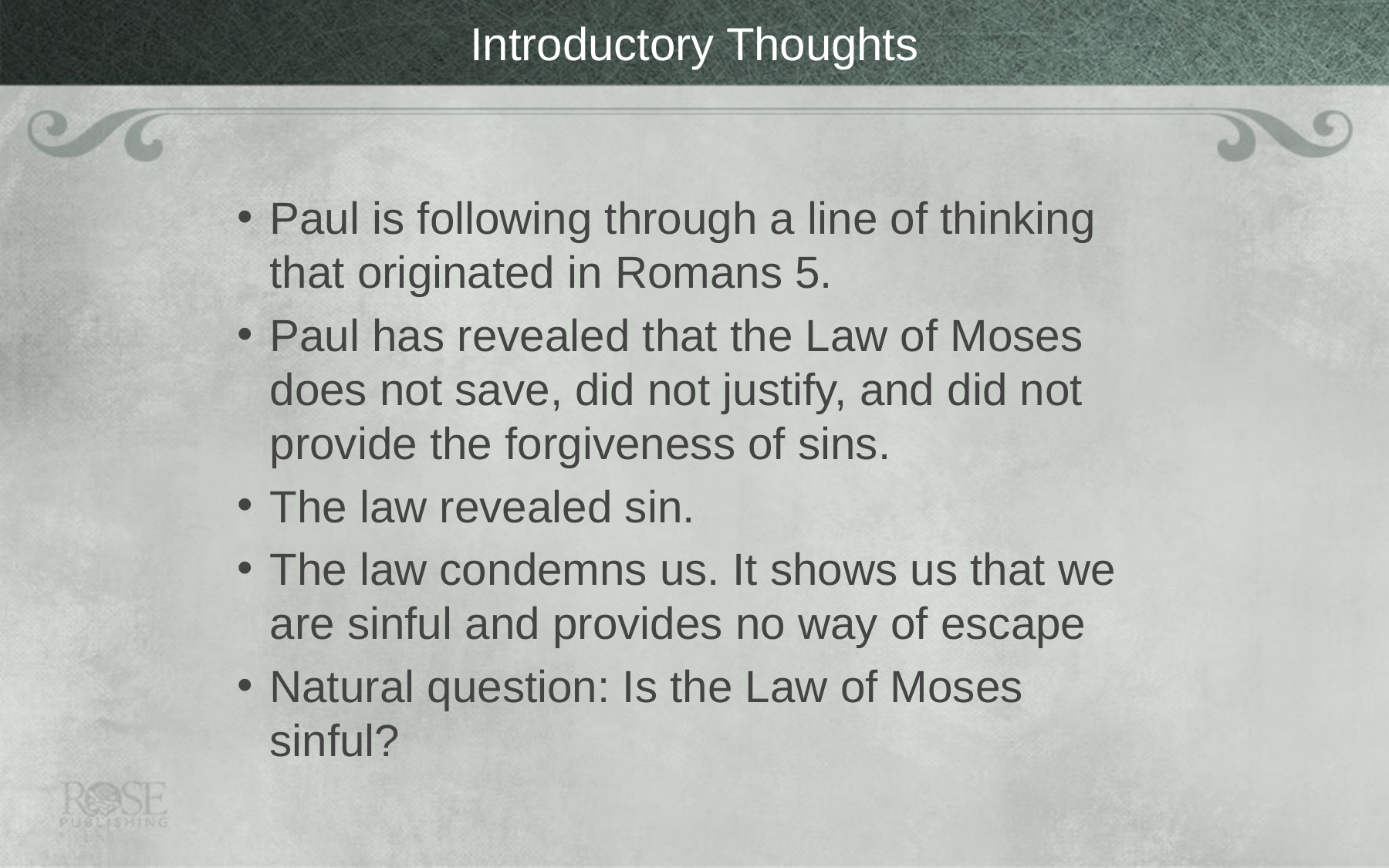

# Introductory Thoughts
Paul is following through a line of thinking that originated in Romans 5.
Paul has revealed that the Law of Moses does not save, did not justify, and did not provide the forgiveness of sins.
The law revealed sin.
The law condemns us. It shows us that we are sinful and provides no way of escape
Natural question: Is the Law of Moses sinful?